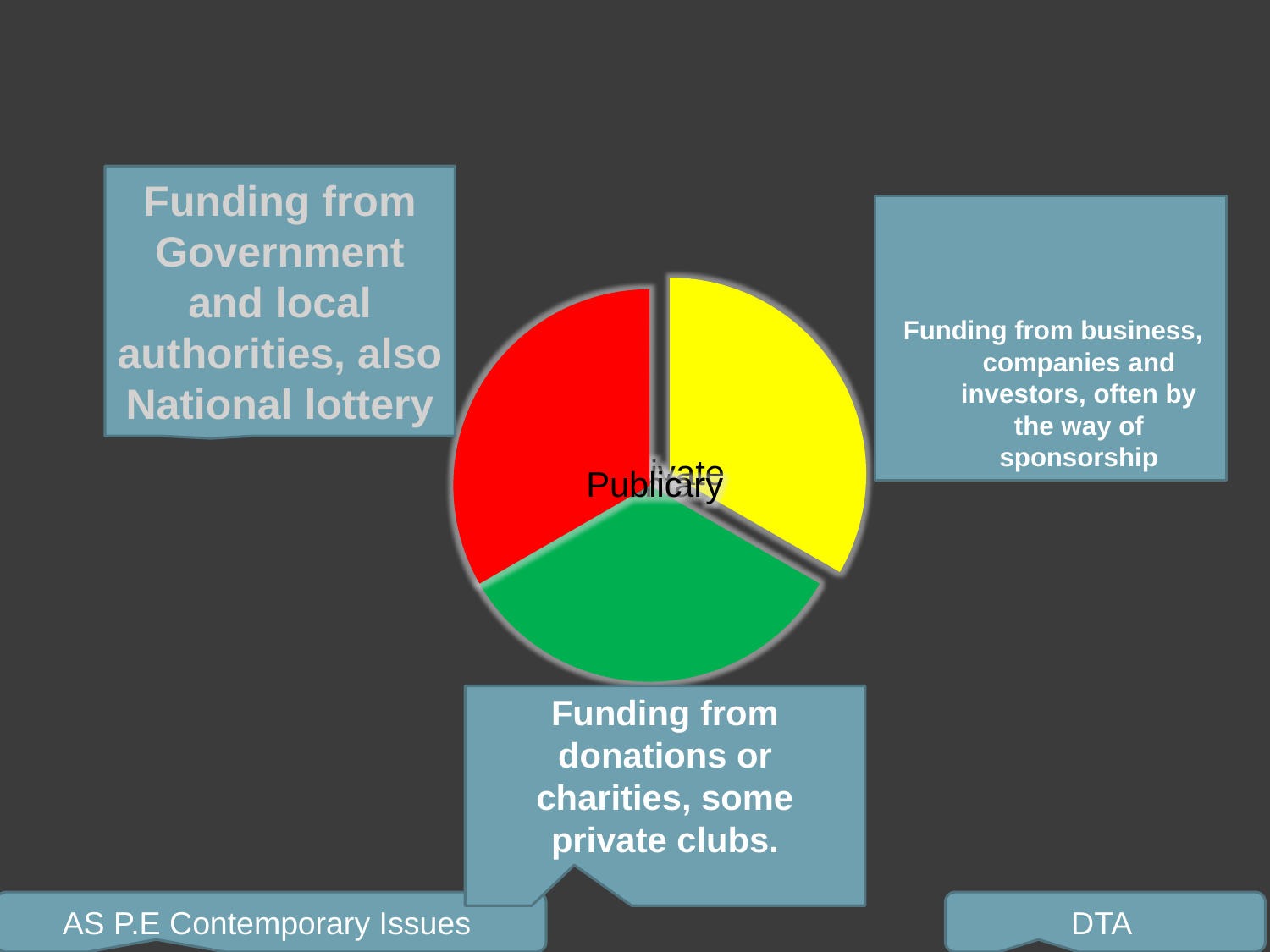

#
Funding from Government and local authorities, also National lottery

Funding from business, companies and investors, often by the way of sponsorship

Private
Voluntary
Public
Funding from donations or charities, some private clubs.